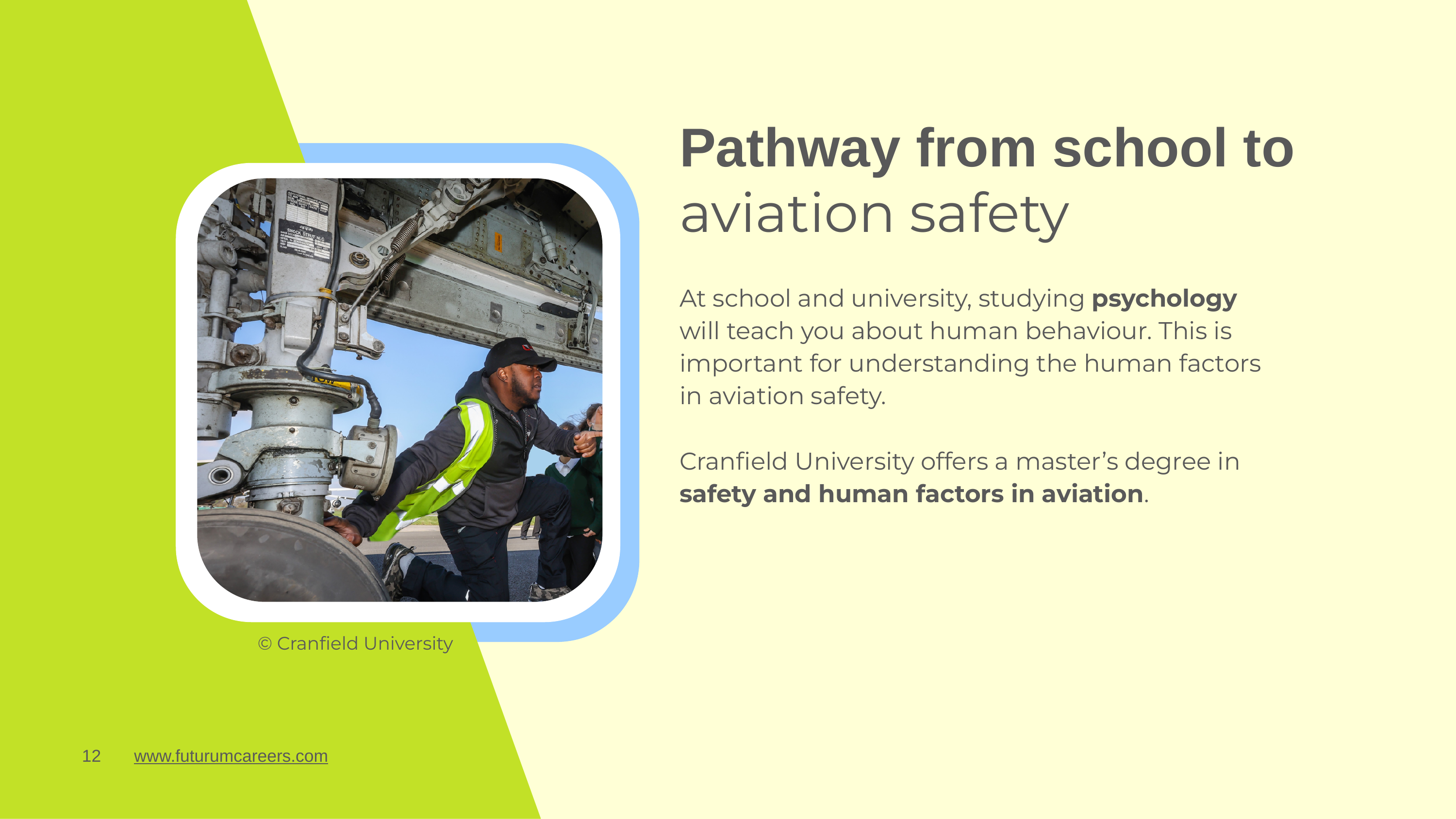

Pathway from school to aviation safety

At school and university, studying psychology will teach you about human behaviour. This is important for understanding the human factors in aviation safety.

Cranfield University offers a master’s degree in safety and human factors in aviation.
© Cranfield University
12       www.futurumcareers.com